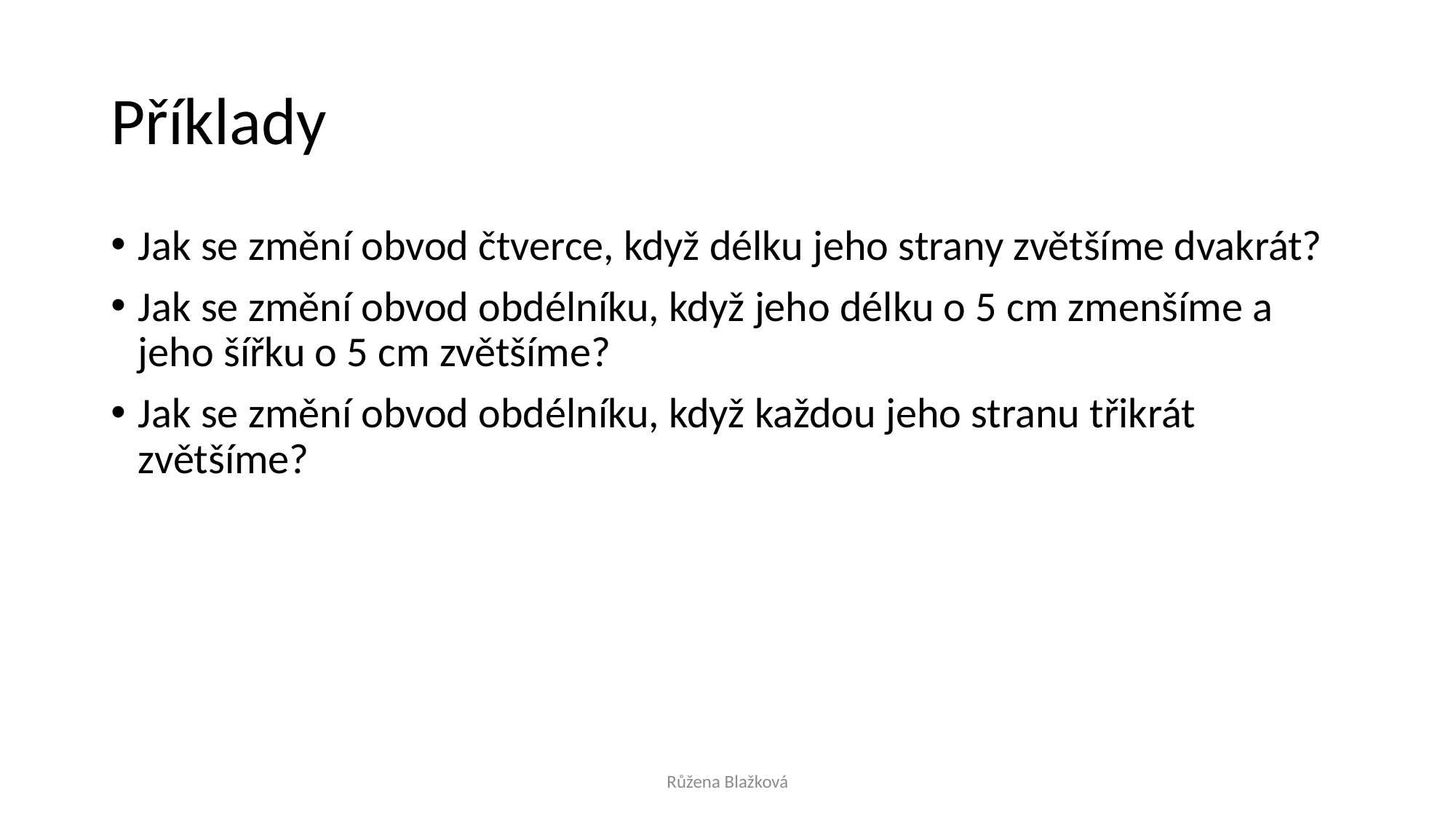

# Příklady
Jak se změní obvod čtverce, když délku jeho strany zvětšíme dvakrát?
Jak se změní obvod obdélníku, když jeho délku o 5 cm zmenšíme a jeho šířku o 5 cm zvětšíme?
Jak se změní obvod obdélníku, když každou jeho stranu třikrát zvětšíme?
Růžena Blažková